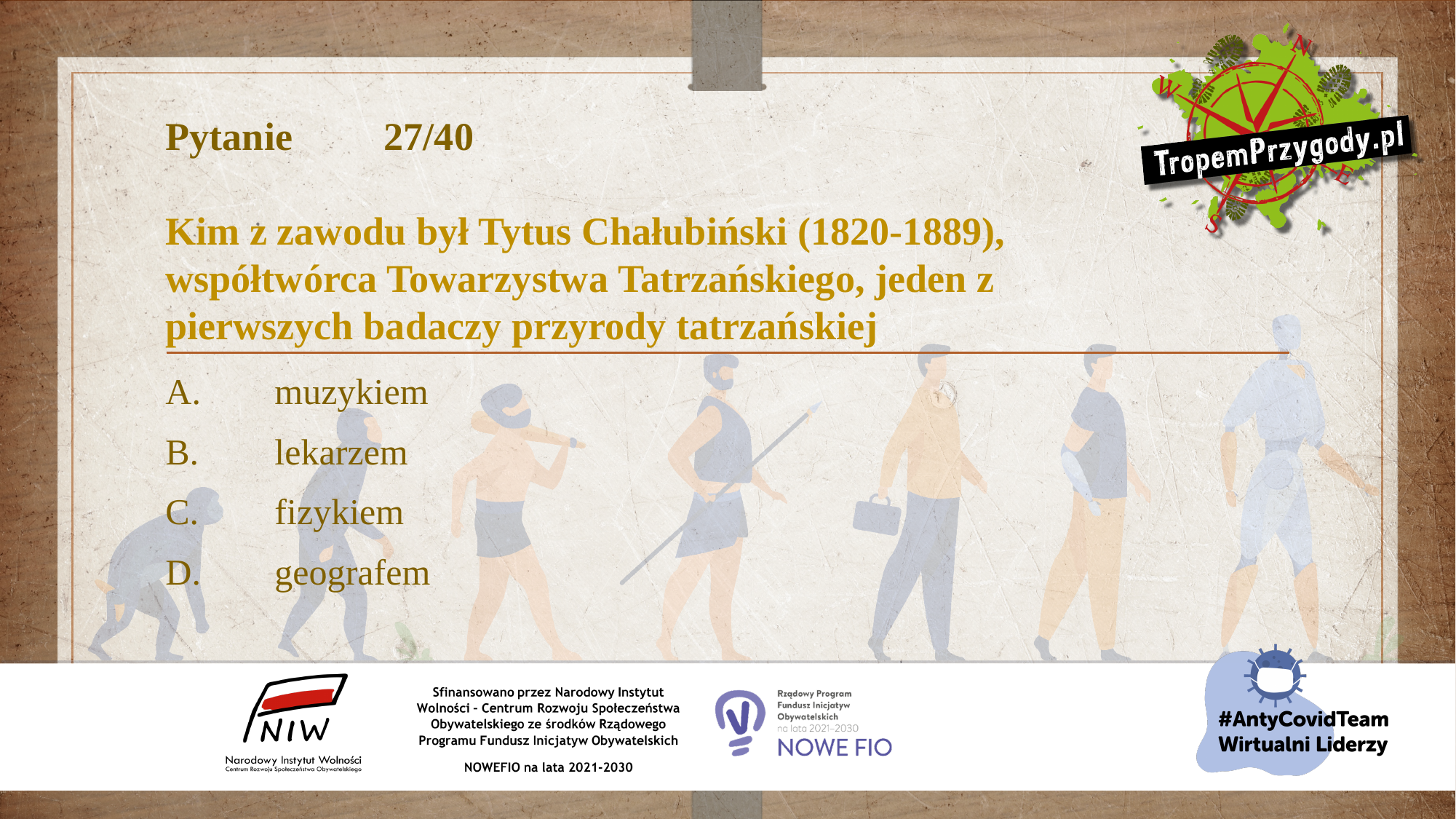

# Pytanie 	27/40 Kim z zawodu był Tytus Chałubiński (1820-1889), współtwórca Towarzystwa Tatrzańskiego, jeden z pierwszych badaczy przyrody tatrzańskiej
A.	muzykiem
B.	lekarzem
C.	fizykiem
D.	geografem